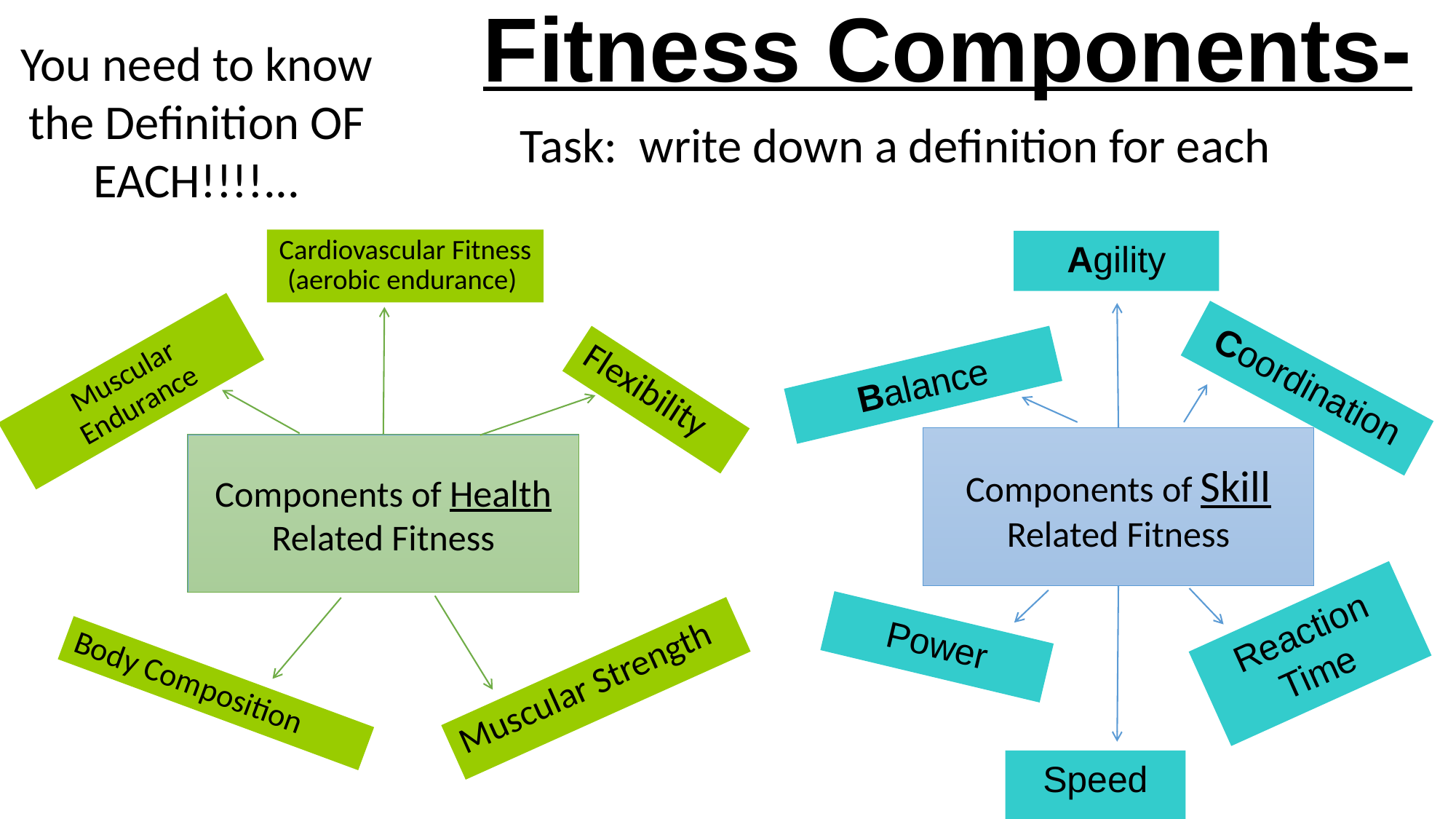

# Fitness Components-
You need to know the Definition OF EACH!!!!...
Task:  write down a definition for each
Cardiovascular Fitness (aerobic endurance)
Muscular Endurance
Flexibility
Components of Health Related Fitness
Muscular Strength
Body Composition
Agility
Balance
Coordination
Components of Skill Related Fitness
Reaction Time

Power
Speed